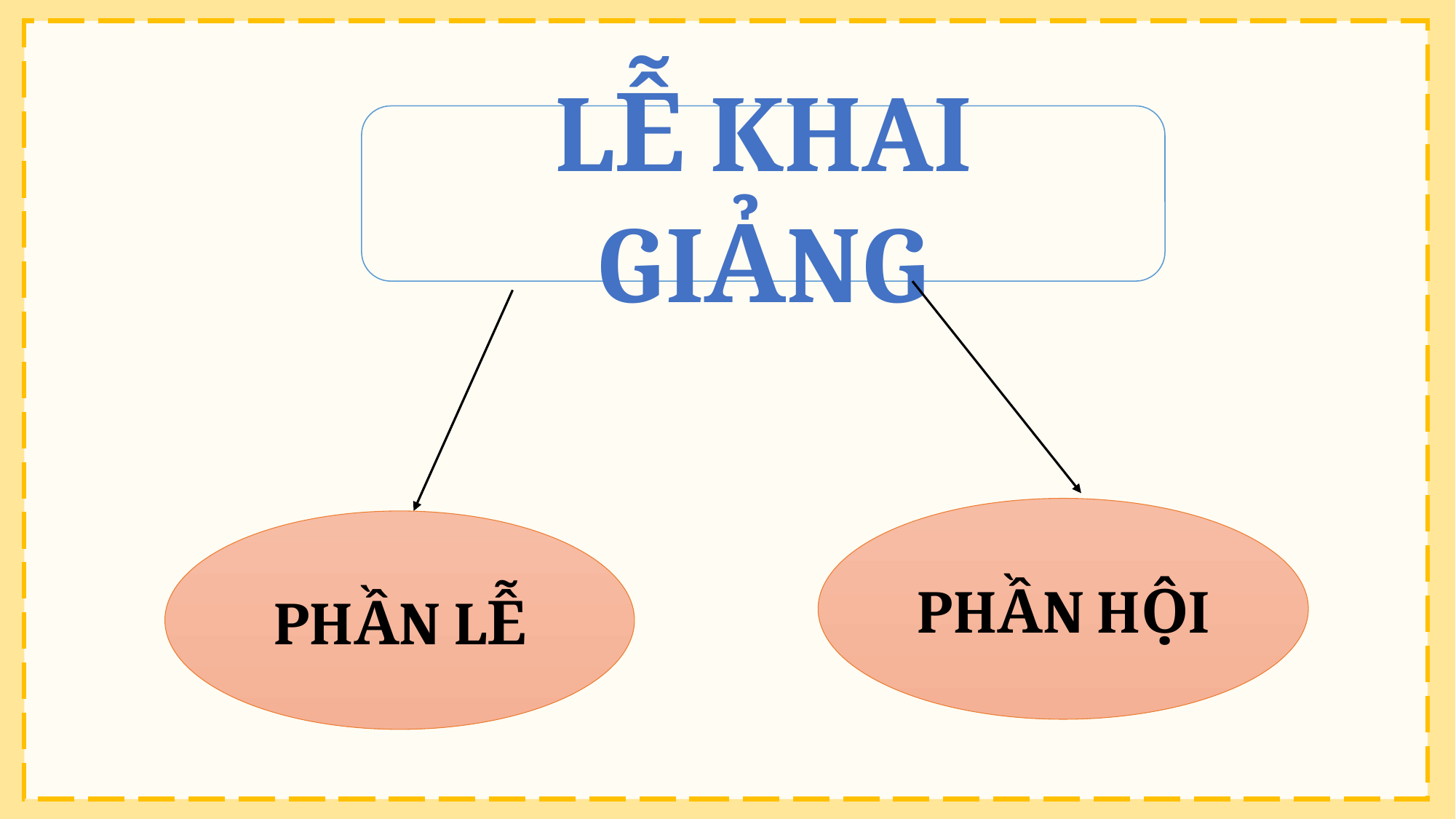

LỄ KHAI GIẢNG
PHẦN HỘI
PHẦN LỄ